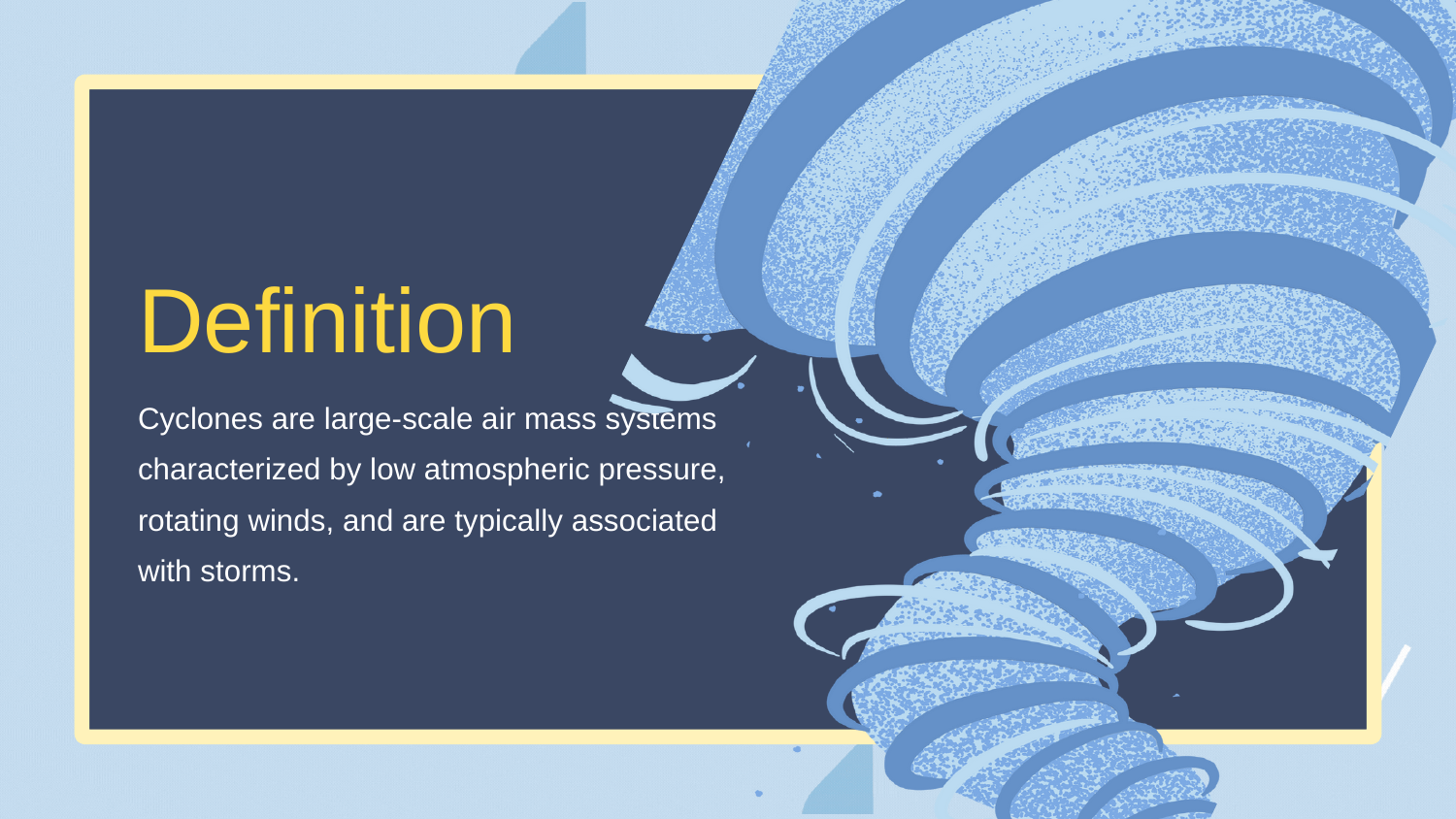

Definition
Cyclones are large-scale air mass systems characterized by low atmospheric pressure, rotating winds, and are typically associated with storms.